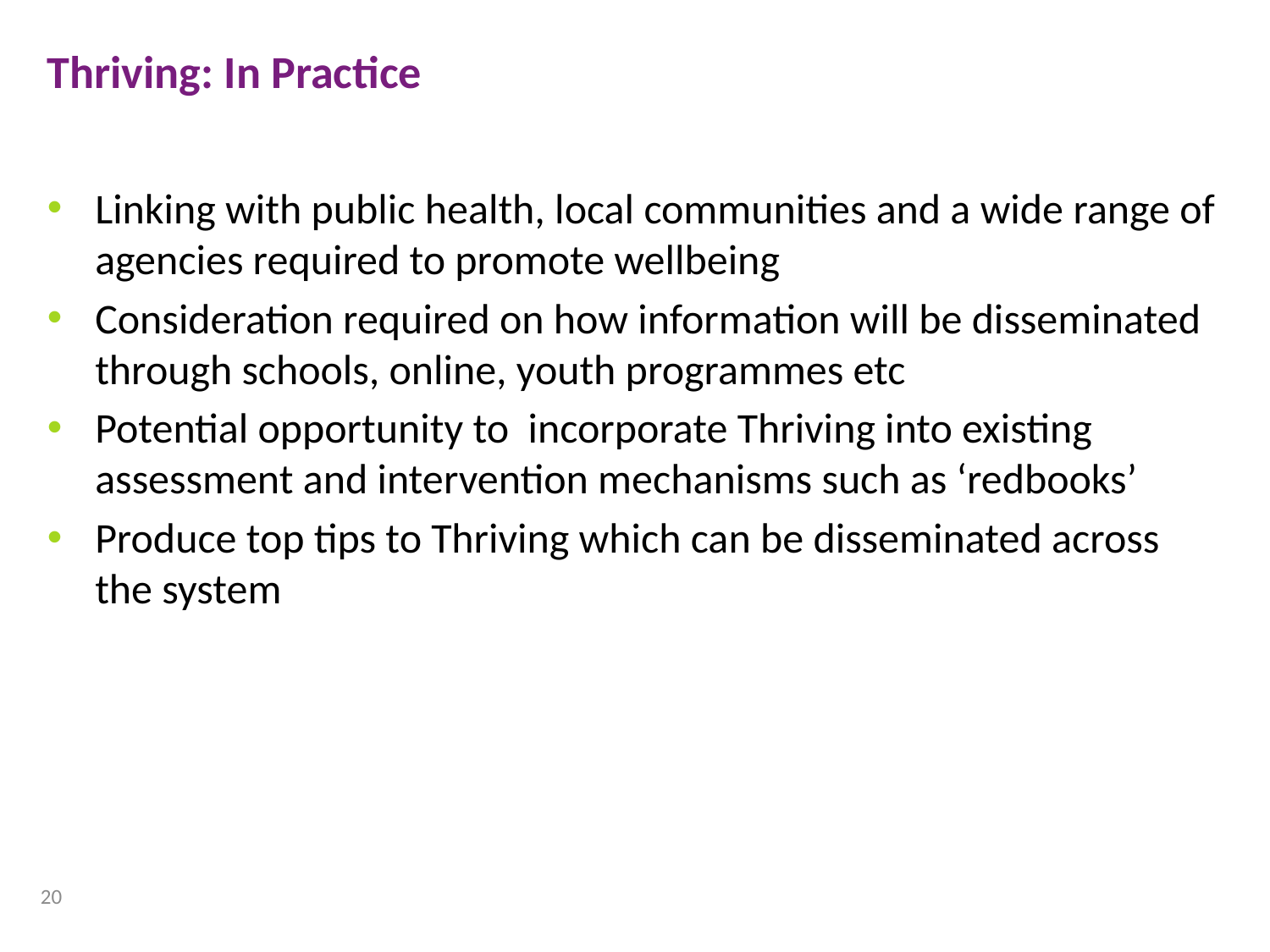

Thriving: In Practice
Linking with public health, local communities and a wide range of agencies required to promote wellbeing
Consideration required on how information will be disseminated through schools, online, youth programmes etc
Potential opportunity to  incorporate Thriving into existing assessment and intervention mechanisms such as ‘redbooks’
Produce top tips to Thriving which can be disseminated across the system